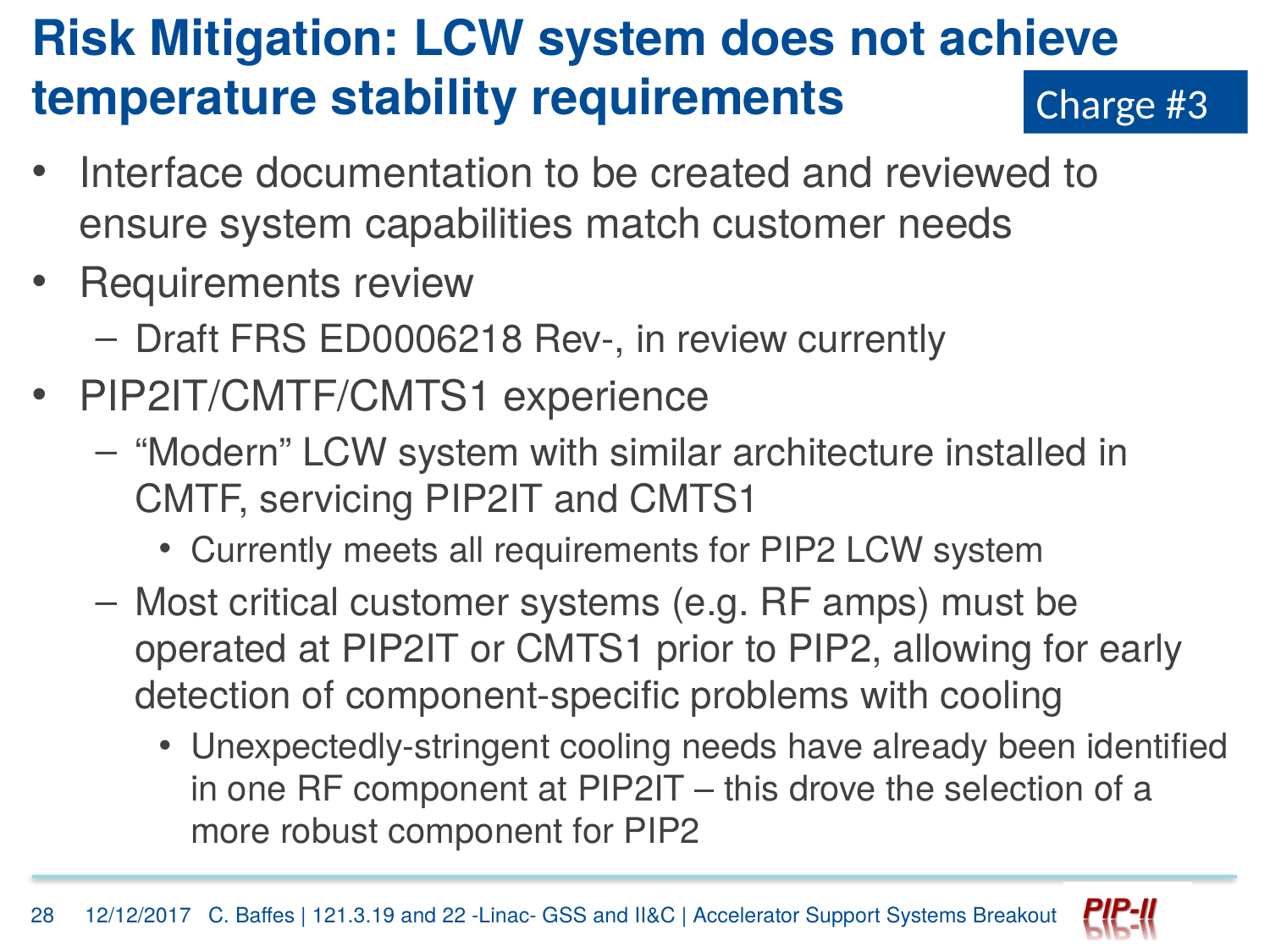

Charge #3
# Risk Mitigation: LCW system does not achieve temperature stability requirements
Interface documentation to be created and reviewed to ensure system capabilities match customer needs
Requirements review
Draft FRS ED0006218 Rev-, in review currently
PIP2IT/CMTF/CMTS1 experience
“Modern” LCW system with similar architecture installed in CMTF, servicing PIP2IT and CMTS1
Currently meets all requirements for PIP2 LCW system
Most critical customer systems (e.g. RF amps) must be operated at PIP2IT or CMTS1 prior to PIP2, allowing for early detection of component-specific problems with cooling
Unexpectedly-stringent cooling needs have already been identified in one RF component at PIP2IT – this drove the selection of a more robust component for PIP2

28
12/12/2017
C. Baffes | 121.3.19 and 22 -Linac- GSS and II&C | Accelerator Support Systems Breakout